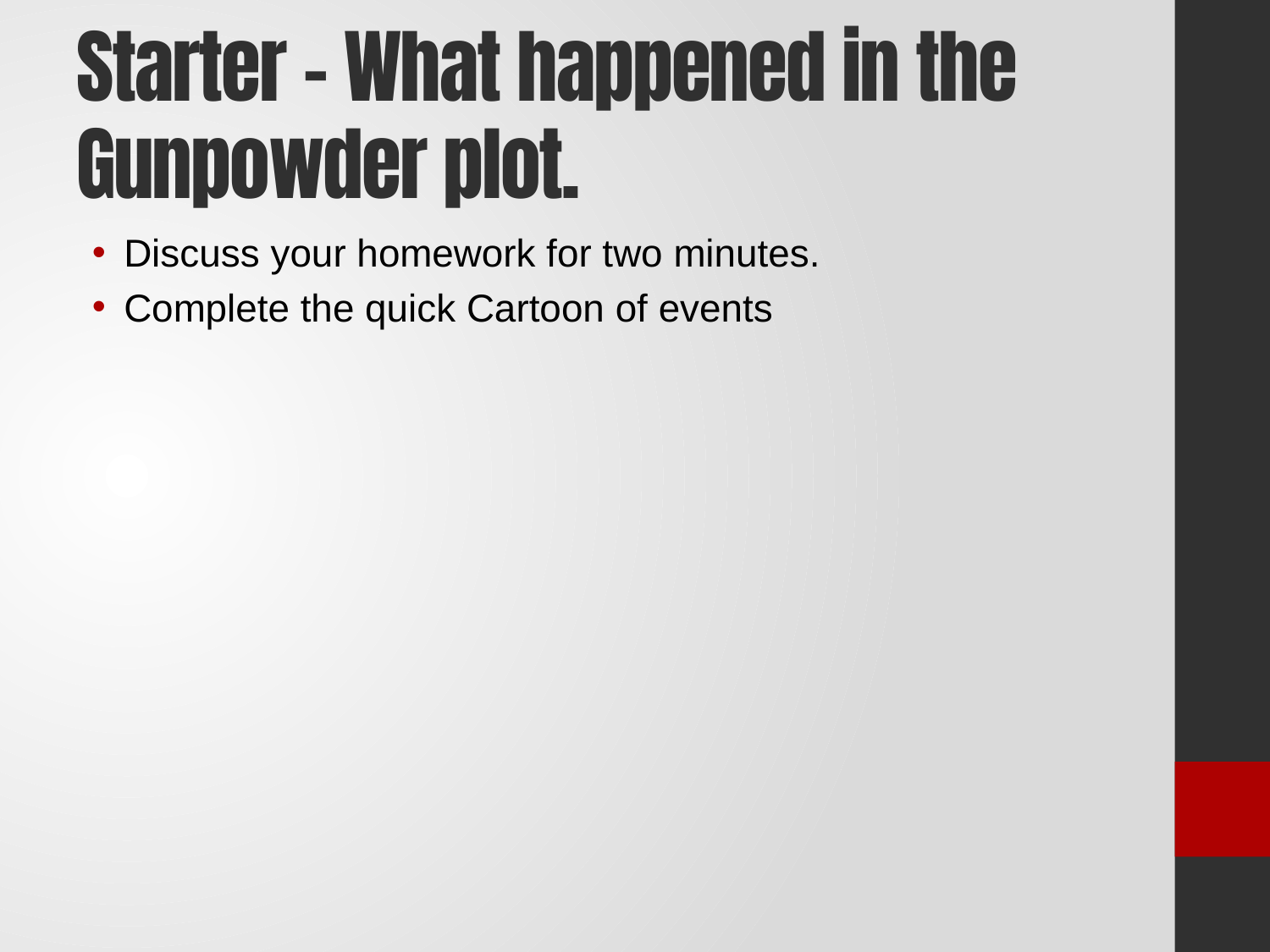

# Starter – What happened in the Gunpowder plot.
Discuss your homework for two minutes.
Complete the quick Cartoon of events